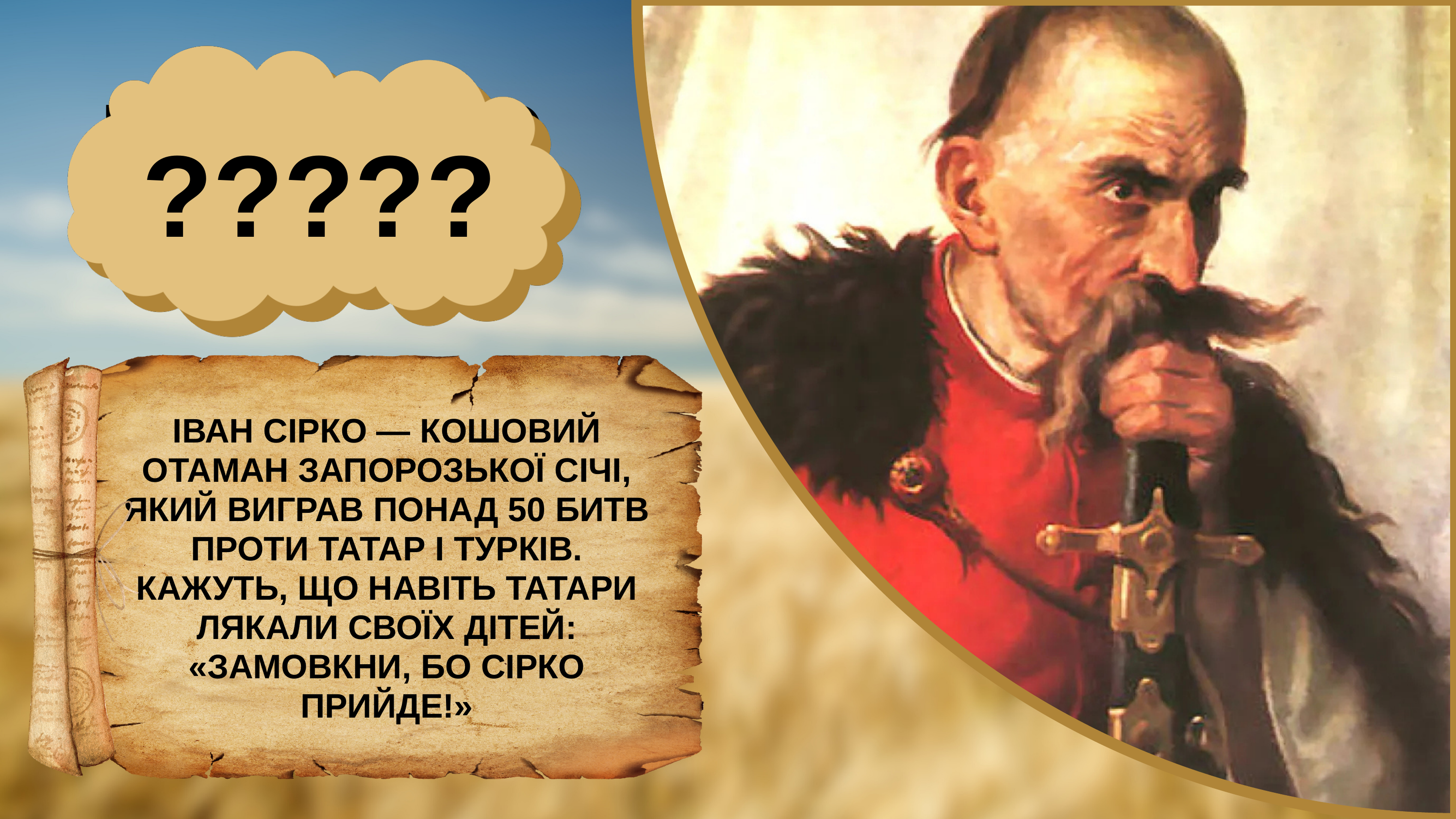

?????

ІВАН СІРКО

ІВАН СІРКО — КОШОВИЙ ОТАМАН ЗАПОРОЗЬКОЇ СІЧІ, ЯКИЙ ВИГРАВ ПОНАД 50 БИТВ ПРОТИ ТАТАР І ТУРКІВ. КАЖУТЬ, ЩО НАВІТЬ ТАТАРИ ЛЯКАЛИ СВОЇХ ДІТЕЙ: «ЗАМОВКНИ, БО СІРКО ПРИЙДЕ!»